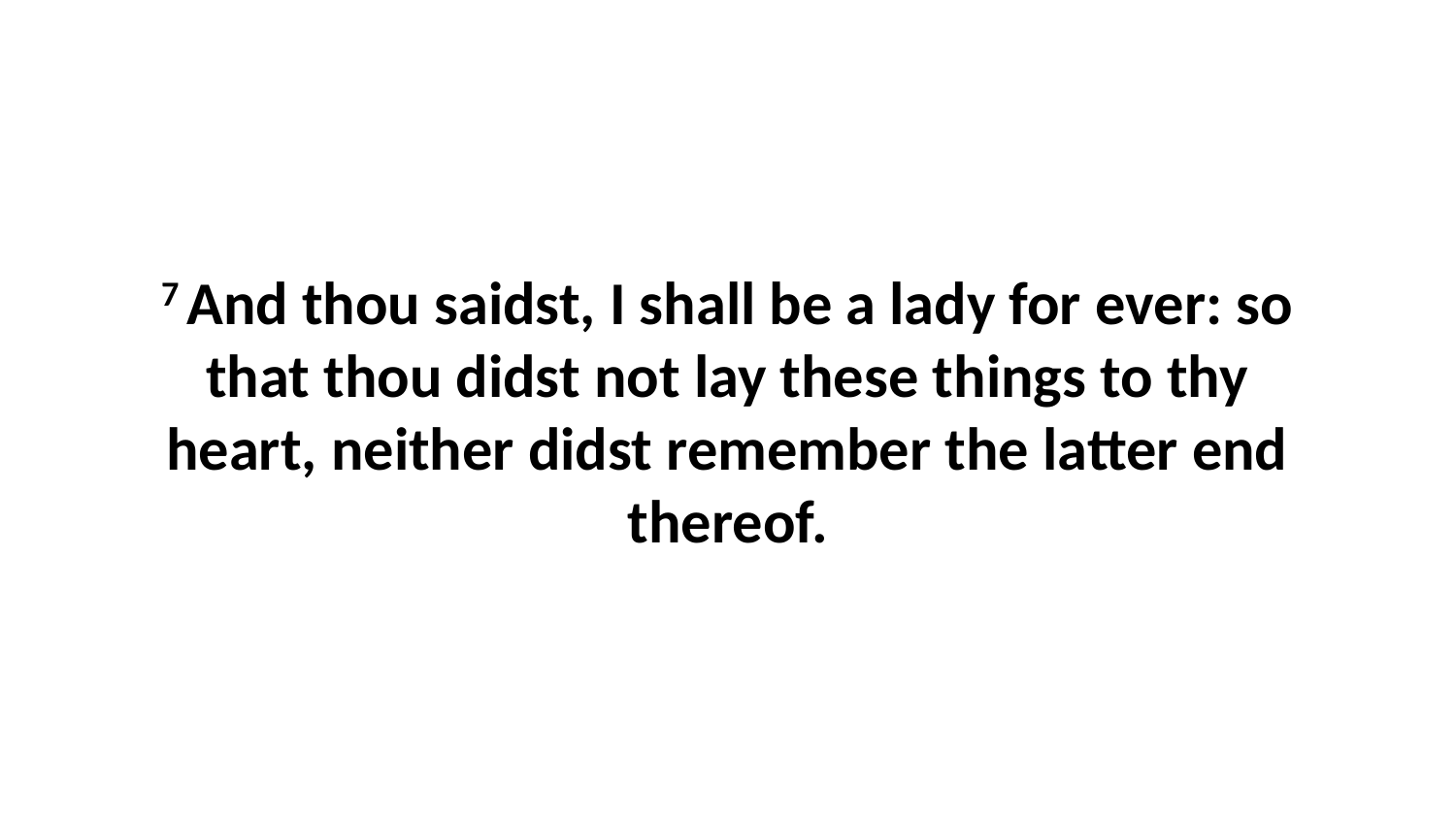

7 And thou saidst, I shall be a lady for ever: so that thou didst not lay these things to thy heart, neither didst remember the latter end thereof.